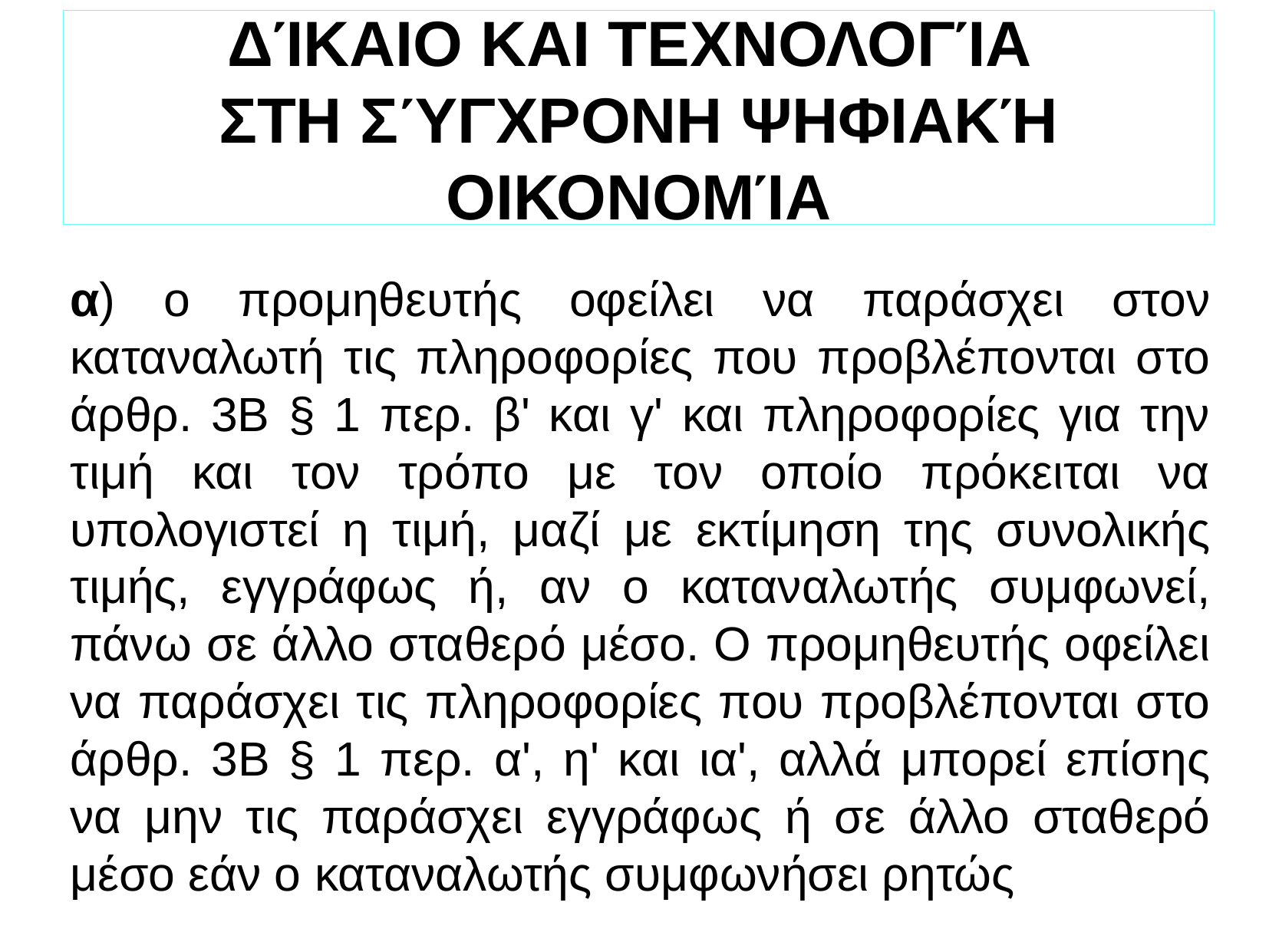

ΔΊΚΑΙΟ ΚΑΙ ΤΕΧΝΟΛΟΓΊΑ
ΣΤΗ ΣΎΓΧΡΟΝΗ ΨΗΦΙΑΚΉ ΟΙΚΟΝΟΜΊΑ
α) ο προμηθευτής οφείλει να παράσχει στον καταναλωτή τις πληροφορίες που προβλέπονται στο άρθρ. 3Β § 1 περ. β' και γ' και πληροφορίες για την τιμή και τον τρόπο με τον οποίο πρόκειται να υπολογιστεί η τιμή, μαζί με εκτίμηση της συνολικής τιμής, εγγράφως ή, αν ο καταναλωτής συμφωνεί, πάνω σε άλλο σταθερό μέσο. Ο προμηθευτής οφείλει να παράσχει τις πληροφορίες που προβλέπονται στο άρθρ. 3Β § 1 περ. α', η' και ια', αλλά μπορεί επίσης να μην τις παράσχει εγγράφως ή σε άλλο σταθερό μέσο εάν ο καταναλωτής συμφωνήσει ρητώς